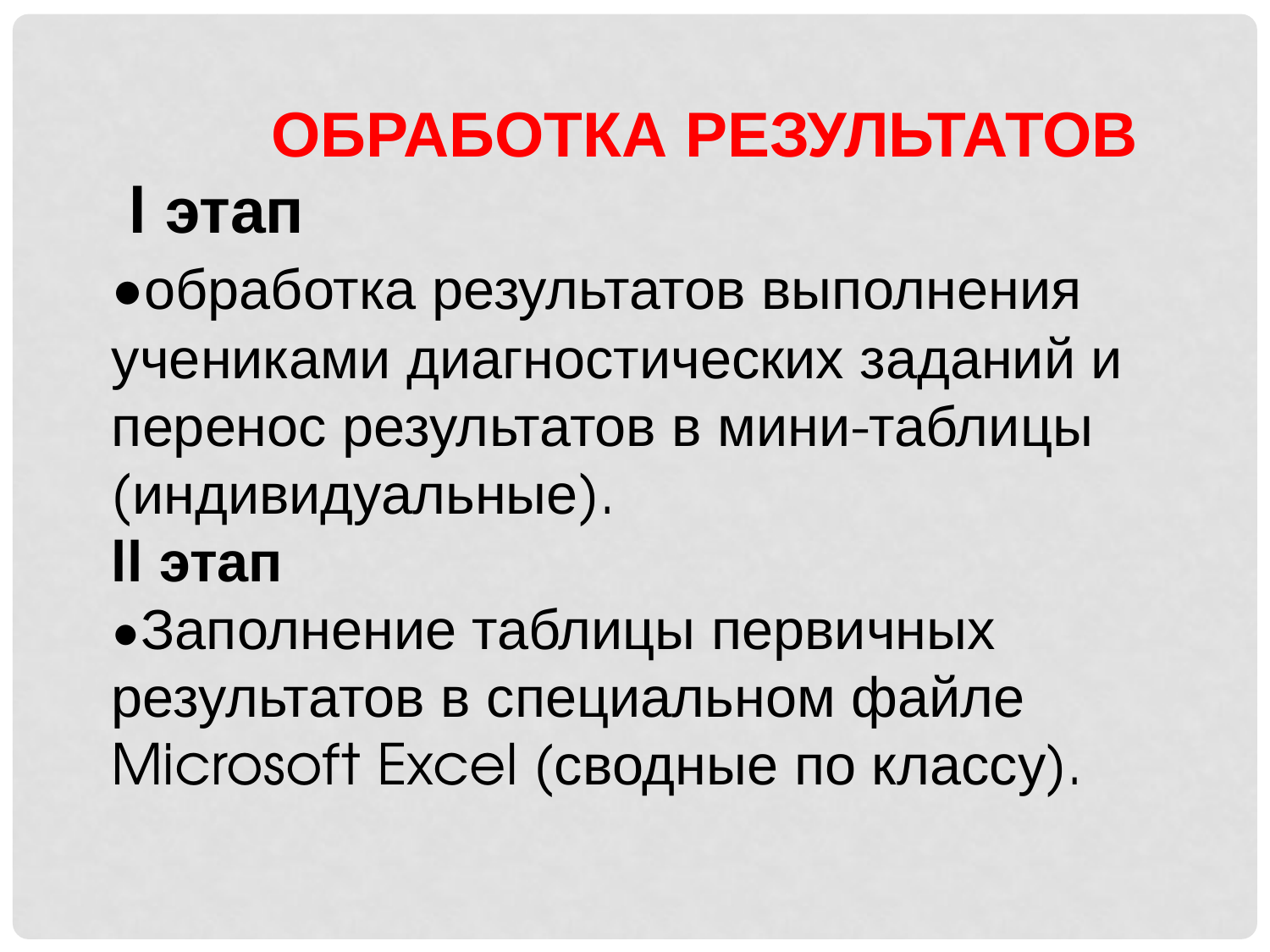

ОБРАБОТКА РЕЗУЛЬТАТОВ
 I этап
•обработка результатов выполнения учениками диагностических заданий и перенос результатов в мини-таблицы (индивидуальные).
II этап
•Заполнение таблицы первичных результатов в специальном файле Microsoft Excel (сводные по классу).